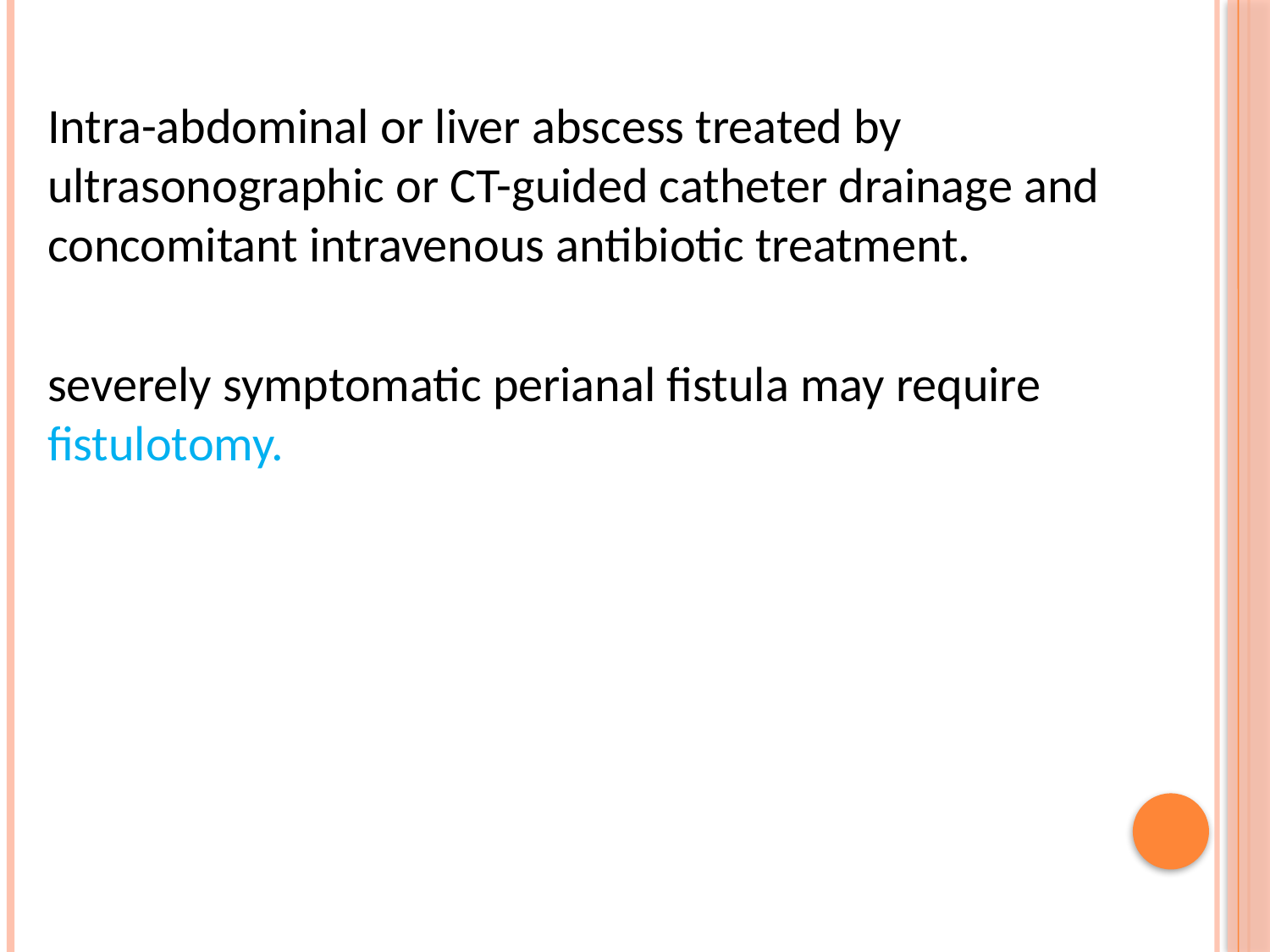

Intra-abdominal or liver abscess treated by ultrasonographic or CT-guided catheter drainage and concomitant intravenous antibiotic treatment.

severely symptomatic perianal fistula may require fistulotomy.